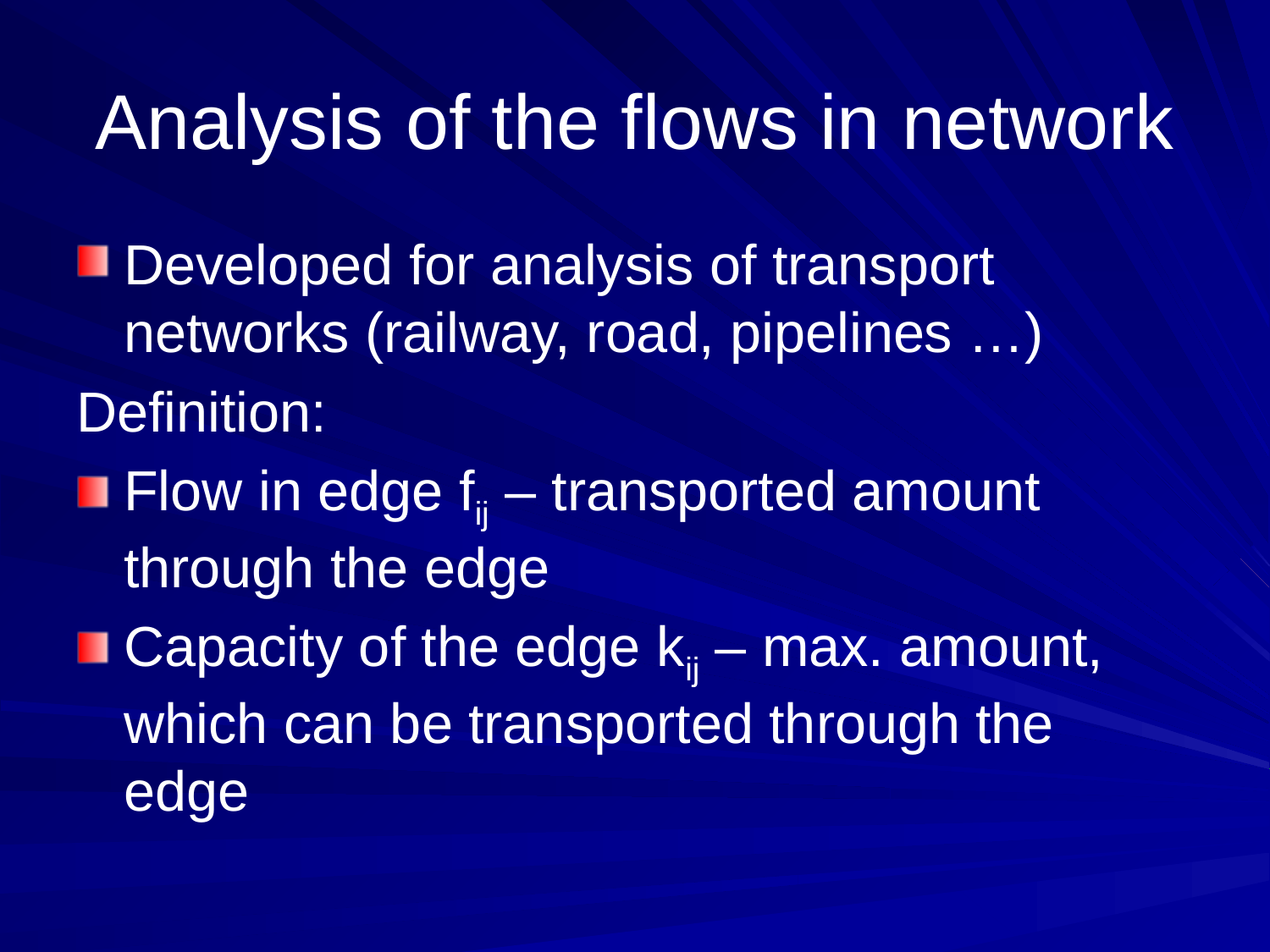

# Analysis of the flows in network
Developed for analysis of transport networks (railway, road, pipelines …)
Definition:
Flow in edge fij – transported amount through the edge
Capacity of the edge kij – max. amount, which can be transported through the edge